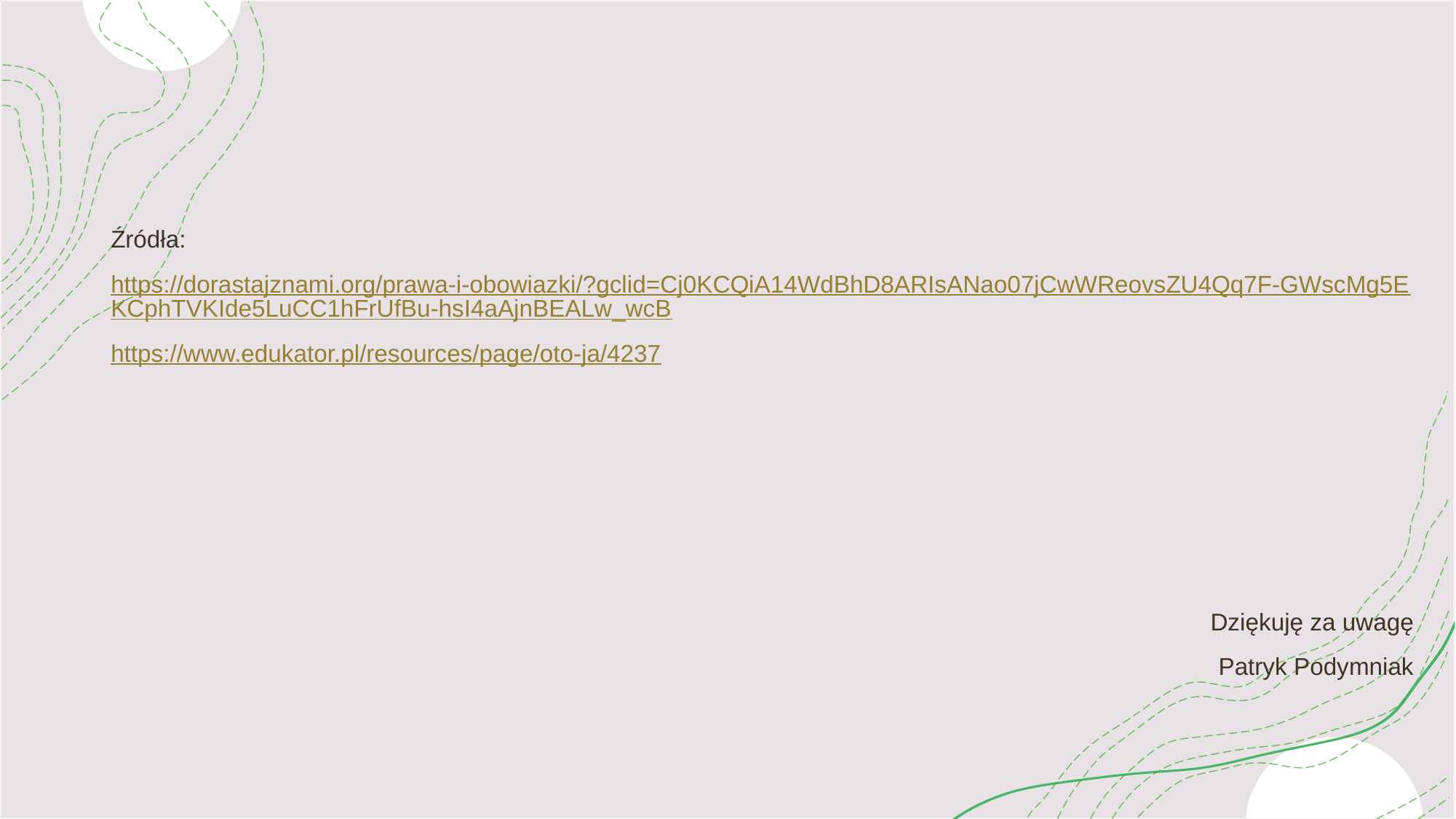

Źródła:
https://dorastajznami.org/prawa-i-obowiazki/?gclid=Cj0KCQiA14WdBhD8ARIsANao07jCwWReovsZU4Qq7F-GWscMg5EKCphTVKIde5LuCC1hFrUfBu-hsI4aAjnBEALw_wcB
https://www.edukator.pl/resources/page/oto-ja/4237

  Dziękuję za uwagę
Patryk Podymniak